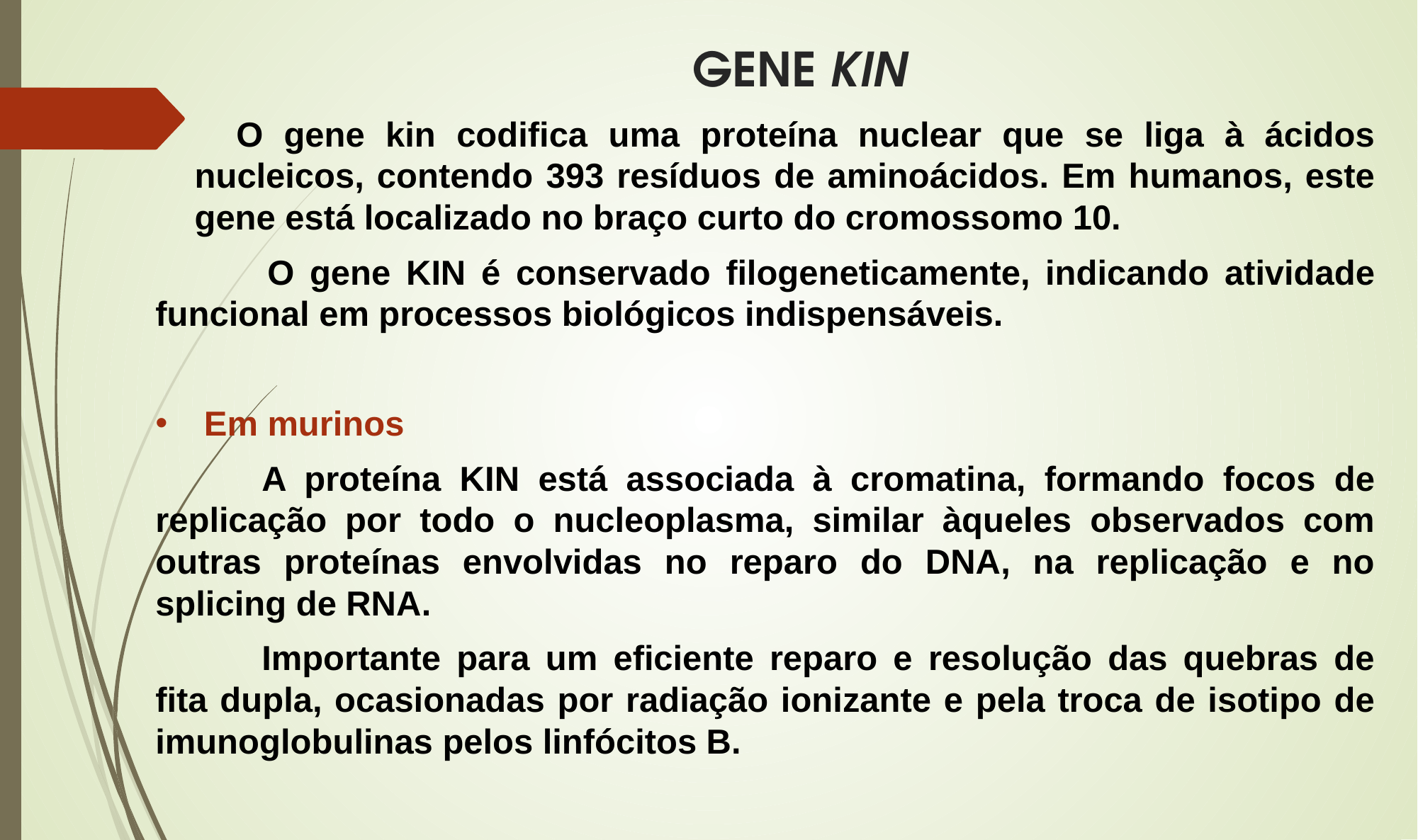

# GENE KIN
  O gene kin codifica uma proteína nuclear que se liga à ácidos nucleicos, contendo 393 resíduos de aminoácidos. Em humanos, este gene está localizado no braço curto do cromossomo 10.
 	O gene KIN é conservado filogeneticamente, indicando atividade funcional em processos biológicos indispensáveis.

 Em murinos
	A proteína KIN está associada à cromatina, formando focos de replicação por todo o nucleoplasma, similar àqueles observados com outras proteínas envolvidas no reparo do DNA, na replicação e no splicing de RNA.
	Importante para um eficiente reparo e resolução das quebras de fita dupla, ocasionadas por radiação ionizante e pela troca de isotipo de imunoglobulinas pelos linfócitos B.